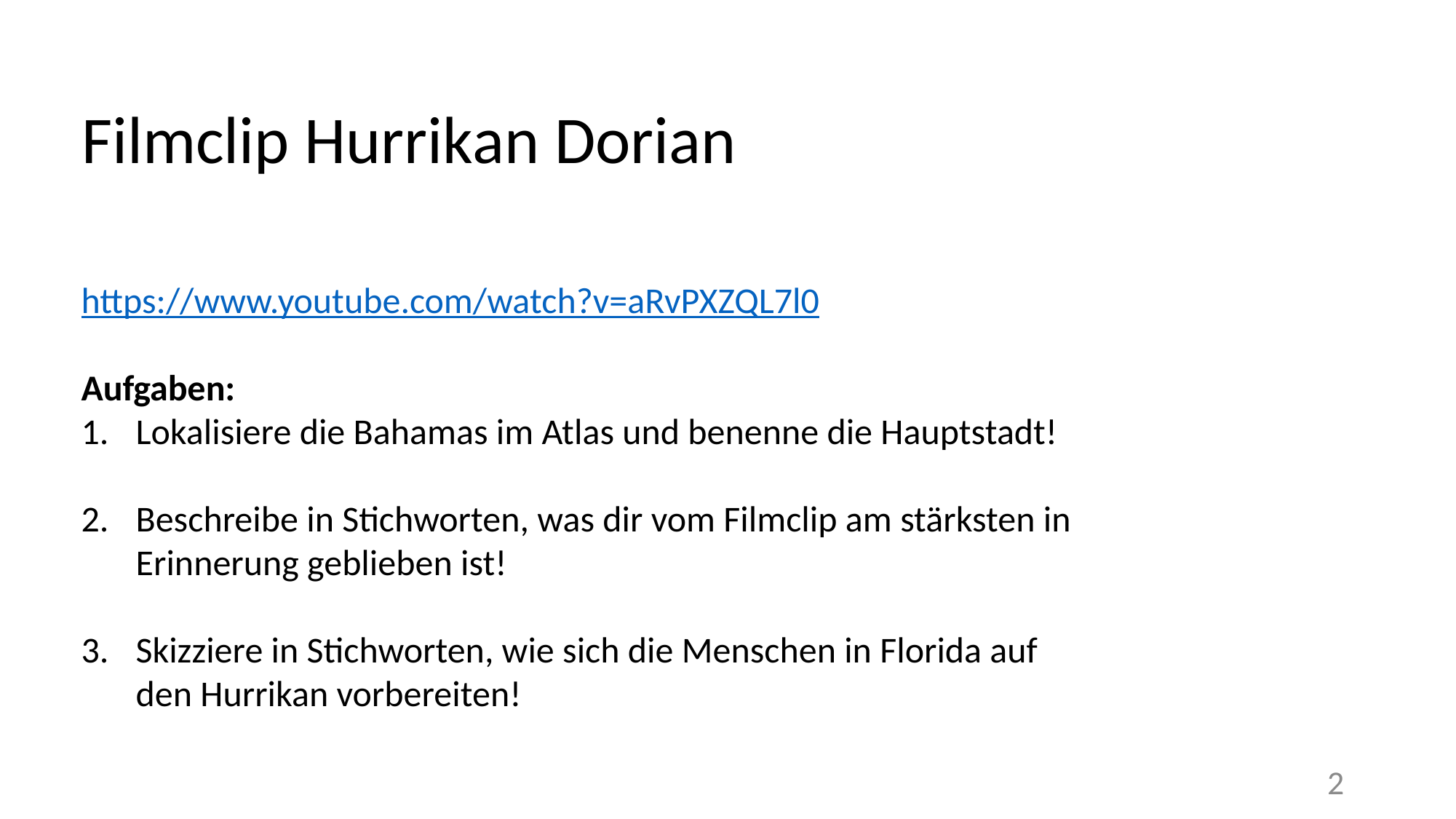

# Filmclip Hurrikan Dorian

https://www.youtube.com/watch?v=aRvPXZQL7l0

Aufgaben:
Lokalisiere die Bahamas im Atlas und benenne die Hauptstadt!

Beschreibe in Stichworten, was dir vom Filmclip am stärksten in Erinnerung geblieben ist!

Skizziere in Stichworten, wie sich die Menschen in Florida auf den Hurrikan vorbereiten!

2